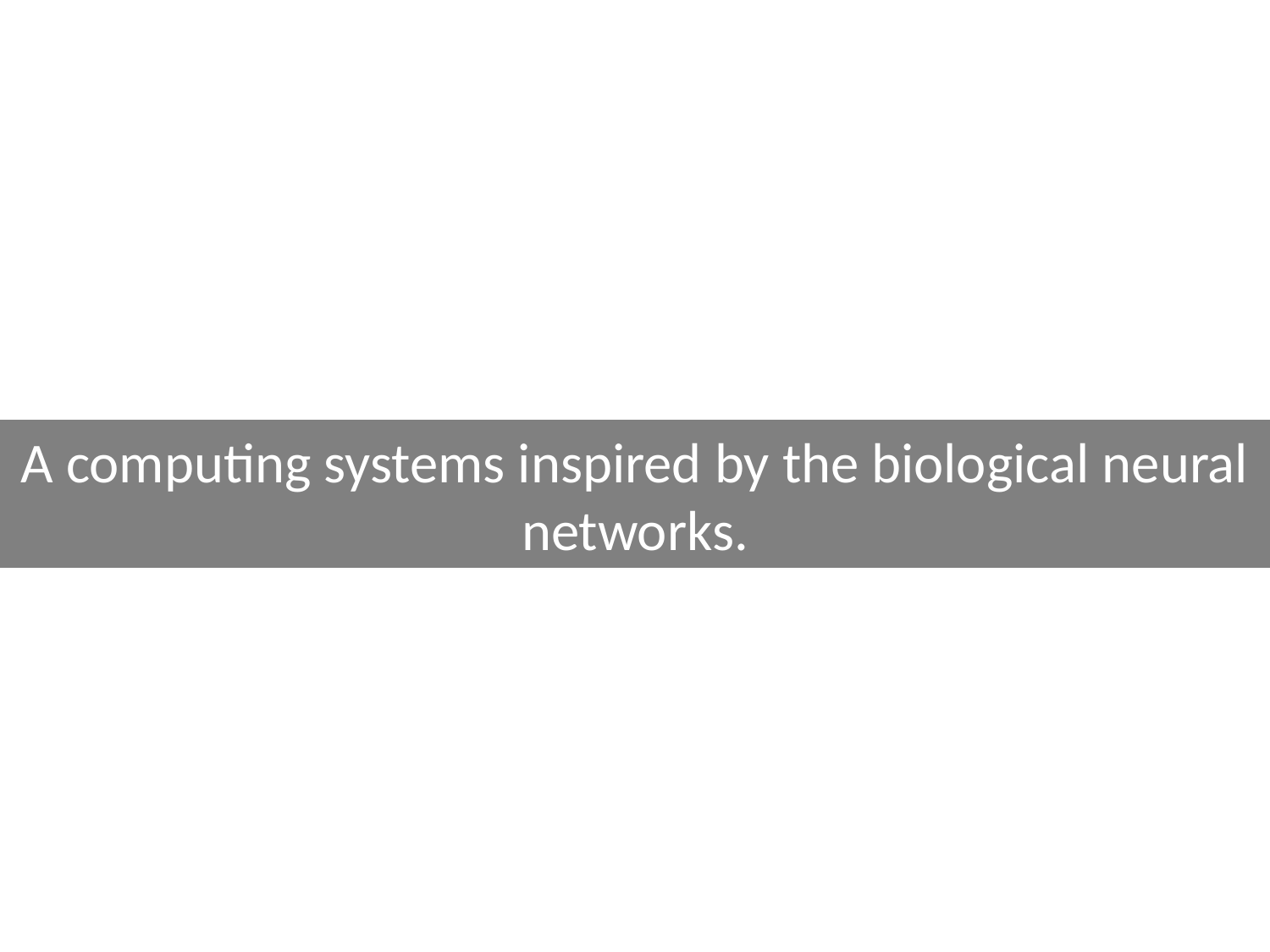

A computing systems inspired by the biological neural networks.